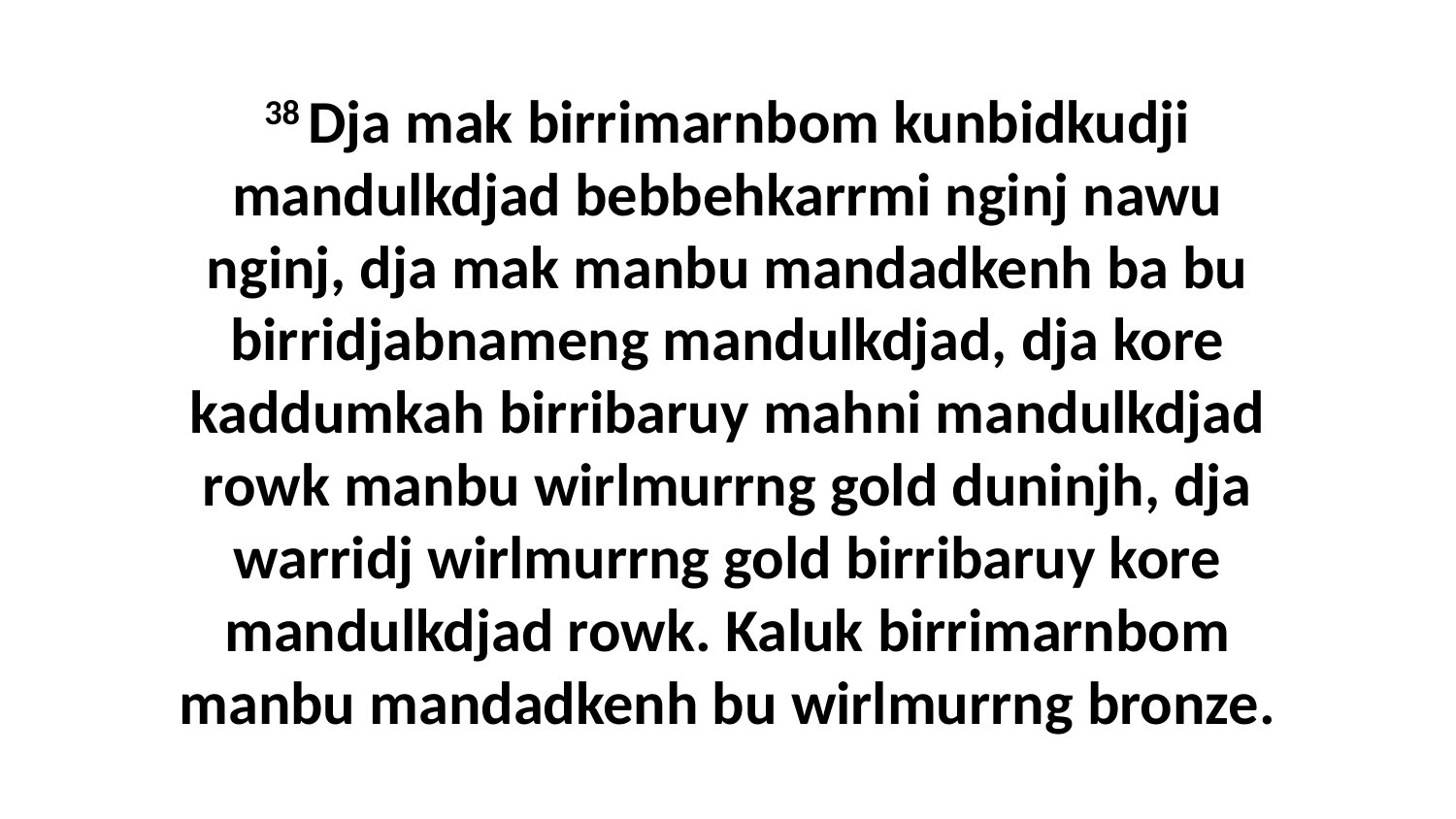

38 Dja mak birrimarnbom kunbidkudji mandulkdjad bebbehkarrmi nginj nawu nginj, dja mak manbu mandadkenh ba bu birridjabnameng mandulkdjad, dja kore kaddumkah birribaruy mahni mandulkdjad rowk manbu wirlmurrng gold duninjh, dja warridj wirlmurrng gold birribaruy kore mandulkdjad rowk. Kaluk birrimarnbom manbu mandadkenh bu wirlmurrng bronze.